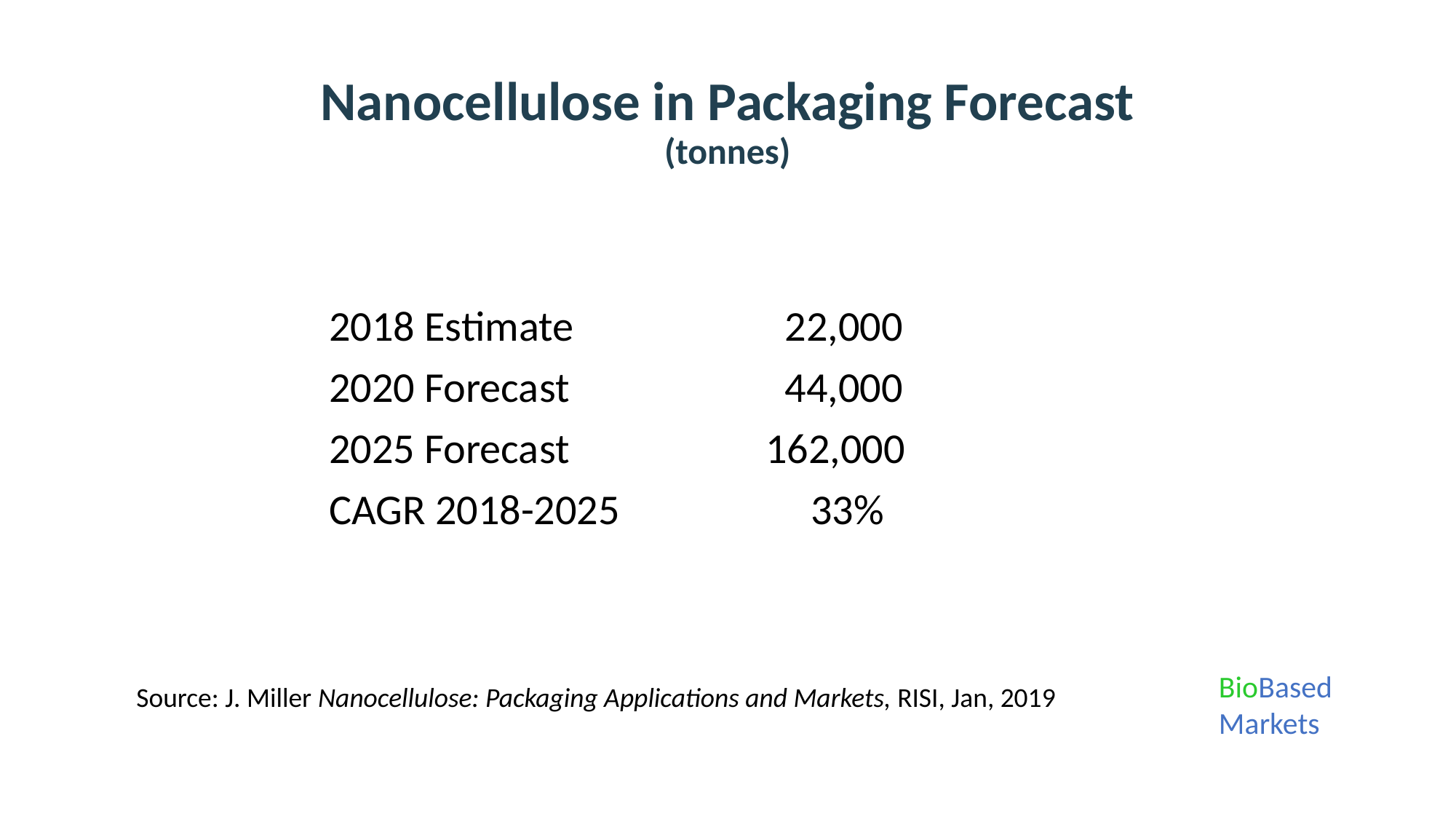

# Nanocellulose in Packaging Forecast (tonnes)
2018 Estimate		  22,000
2020 Forecast		  44,000
2025 Forecast		162,000
CAGR 2018-2025	                33%
BioBased
Markets
Source: J. Miller Nanocellulose: Packaging Applications and Markets, RISI, Jan, 2019